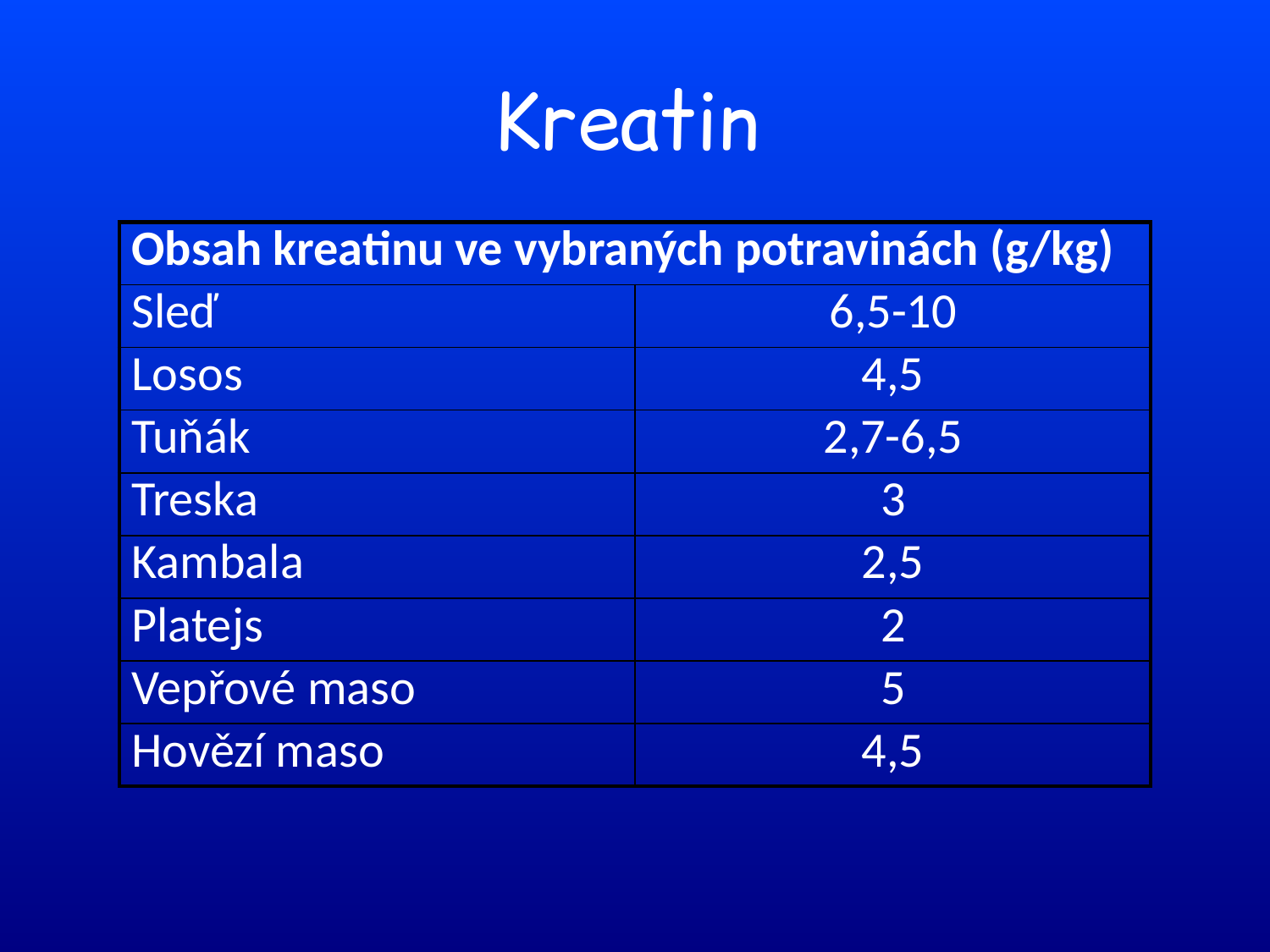

# Kreatin
| Obsah kreatinu ve vybraných potravinách (g/kg) |  |
| --- | --- |
| Sleď | 6,5-10 |
| Losos | 4,5 |
| Tuňák | 2,7-6,5 |
| Treska | 3 |
| Kambala | 2,5 |
| Platejs | 2 |
| Vepřové maso | 5 |
| Hovězí maso | 4,5 |